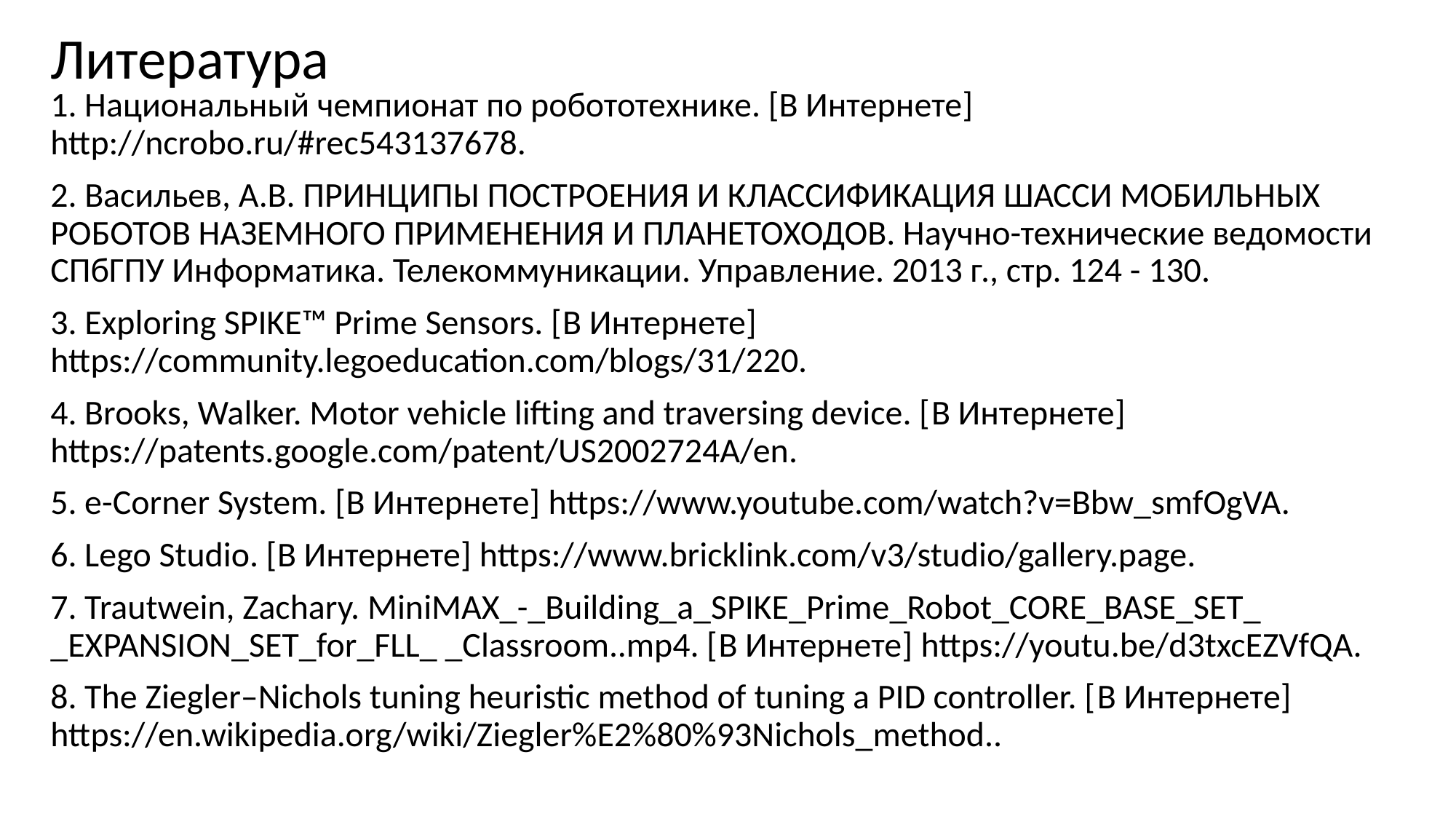

# Литература
1. Национальный чемпионат по робототехнике. [В Интернете] http://ncrobo.ru/#rec543137678.
2. Васильев, А.В. ПРИНЦИПЫ ПОСТРОЕНИЯ И КЛАССИФИКАЦИЯ ШАССИ МОБИЛЬНЫХ РОБОТОВ НАЗЕМНОГО ПРИМЕНЕНИЯ И ПЛАНЕТОХОДОВ. Научно-технические ведомости СПбГПУ Информатика. Телекоммуникации. Управление. 2013 г., стр. 124 - 130.
3. Exploring SPIKE™ Prime Sensors. [В Интернете] https://community.legoeducation.com/blogs/31/220.
4. Brooks, Walker. Motor vehicle lifting and traversing device. [В Интернете] https://patents.google.com/patent/US2002724A/en.
5. e-Corner System. [В Интернете] https://www.youtube.com/watch?v=Bbw_smfOgVA.
6. Lego Studio. [В Интернете] https://www.bricklink.com/v3/studio/gallery.page.
7. Trautwein, Zachary. MiniMAX_-_Building_a_SPIKE_Prime_Robot_CORE_BASE_SET_ _EXPANSION_SET_for_FLL_ _Classroom..mp4. [В Интернете] https://youtu.be/d3txcEZVfQA.
8. The Ziegler–Nichols tuning heuristic method of tuning a PID controller. [В Интернете] https://en.wikipedia.org/wiki/Ziegler%E2%80%93Nichols_method..